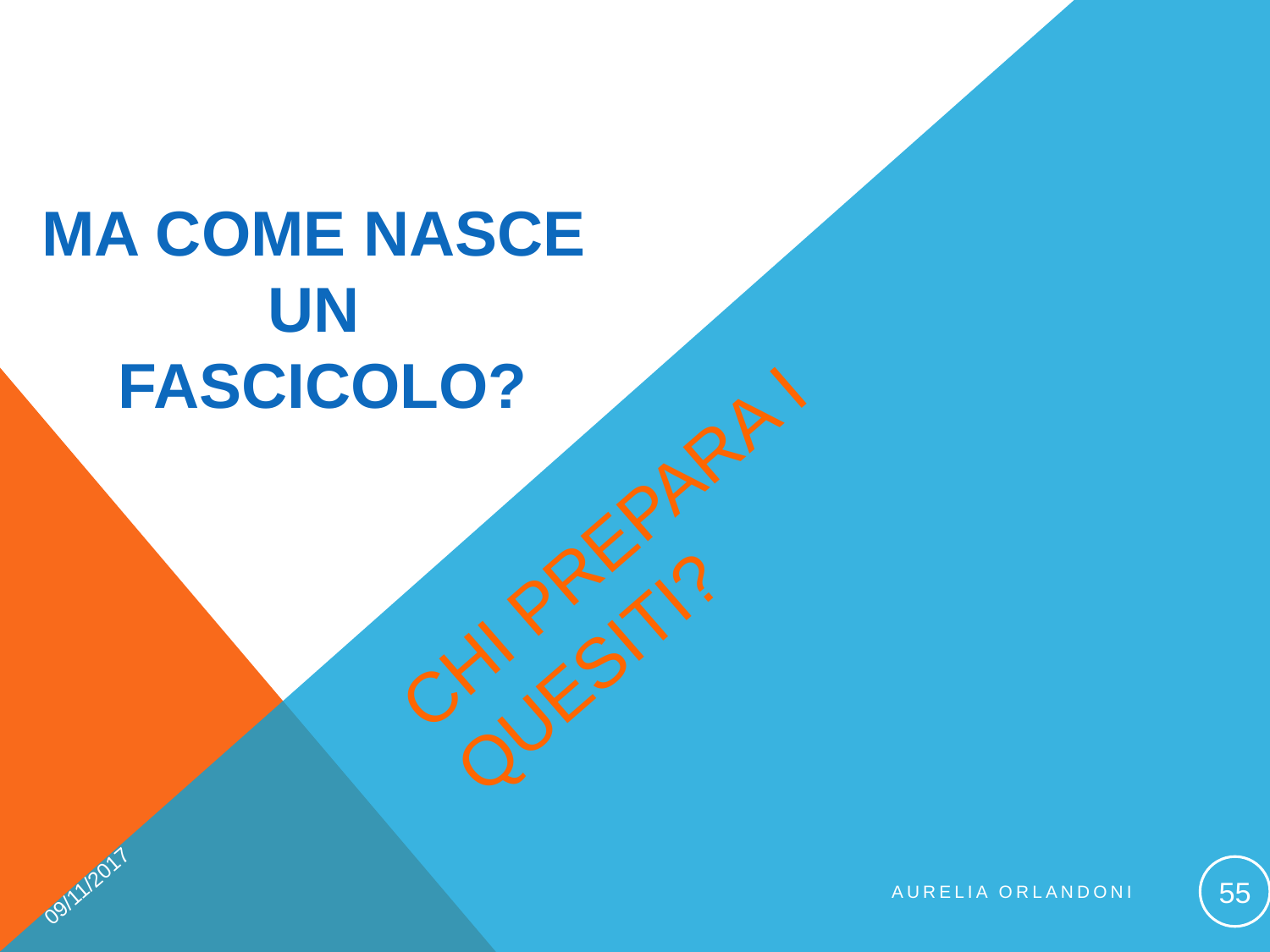

MA COME NASCE
UN
FASCICOLO?
# CHI PREPARA I QUESITI?
09/11/2017
55
Aurelia Orlandoni